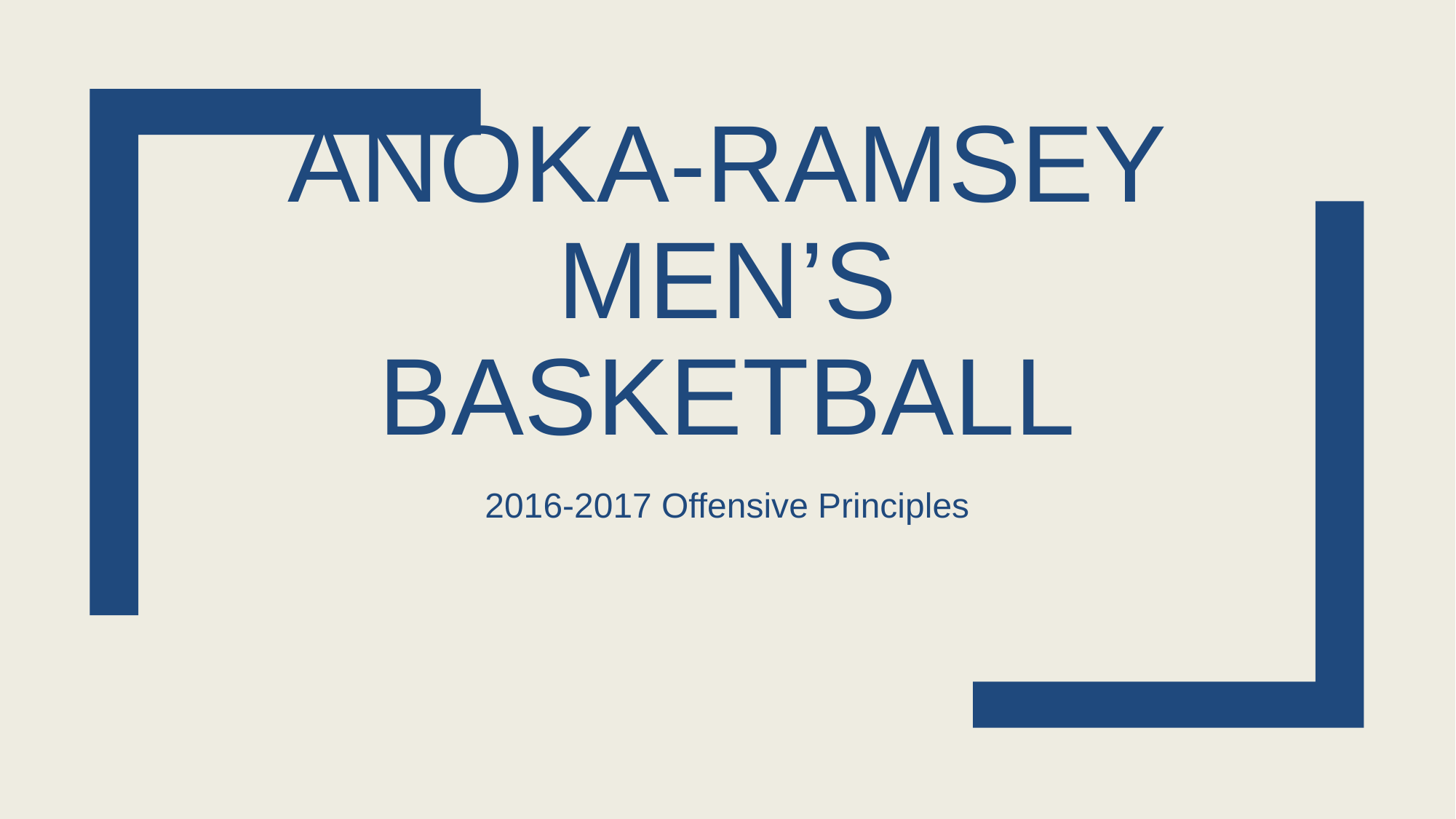

# Anoka-Ramsey men’s basketball
2016-2017 Offensive Principles